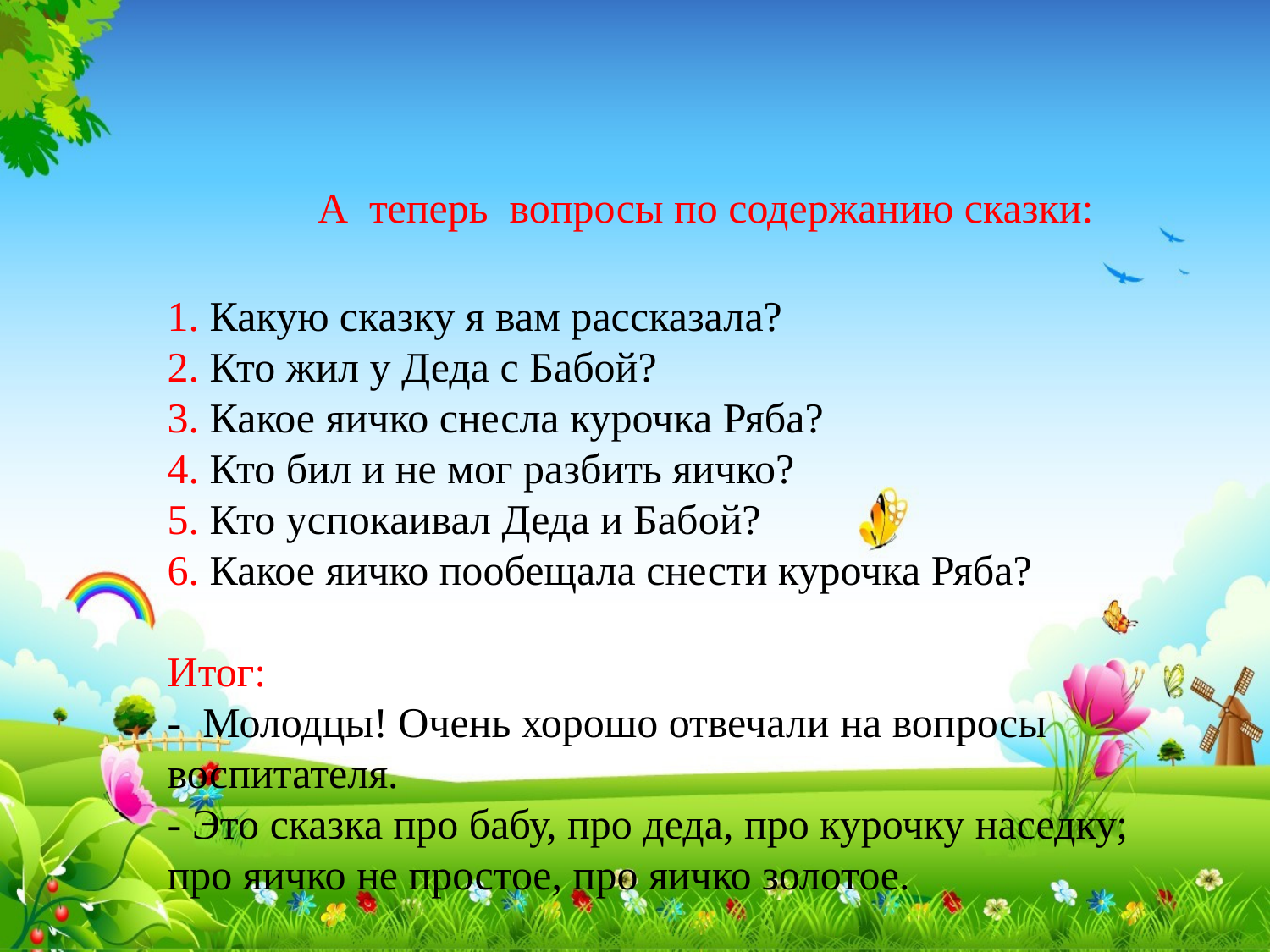

А  теперь  вопросы по содержанию сказки:
1. Какую сказку я вам рассказала?
2. Кто жил у Деда с Бабой?
3. Какое яичко снесла курочка Ряба?
4. Кто бил и не мог разбить яичко?
5. Кто успокаивал Деда и Бабой?
6. Какое яичко пообещала снести курочка Ряба?

Итог:
-  Молодцы! Очень хорошо отвечали на вопросы воспитателя.
- Это сказка про бабу, про деда, про курочку наседку; про яичко не простое, про яичко золотое.

#